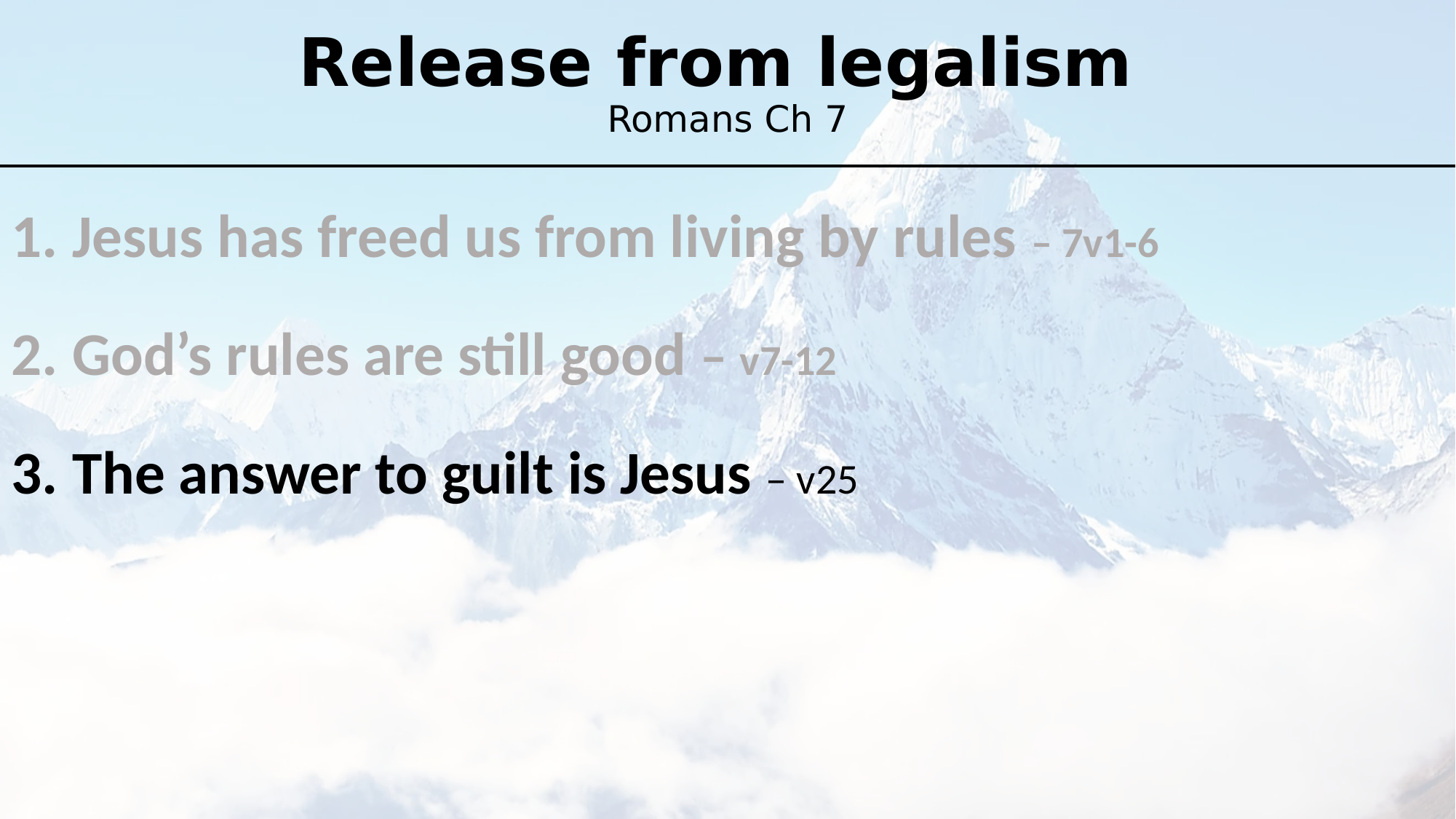

Release from legalism
Romans Ch 7
Jesus has freed us from living by rules – 7v1-6
God’s rules are still good – v7-12
The answer to guilt is Jesus – v25